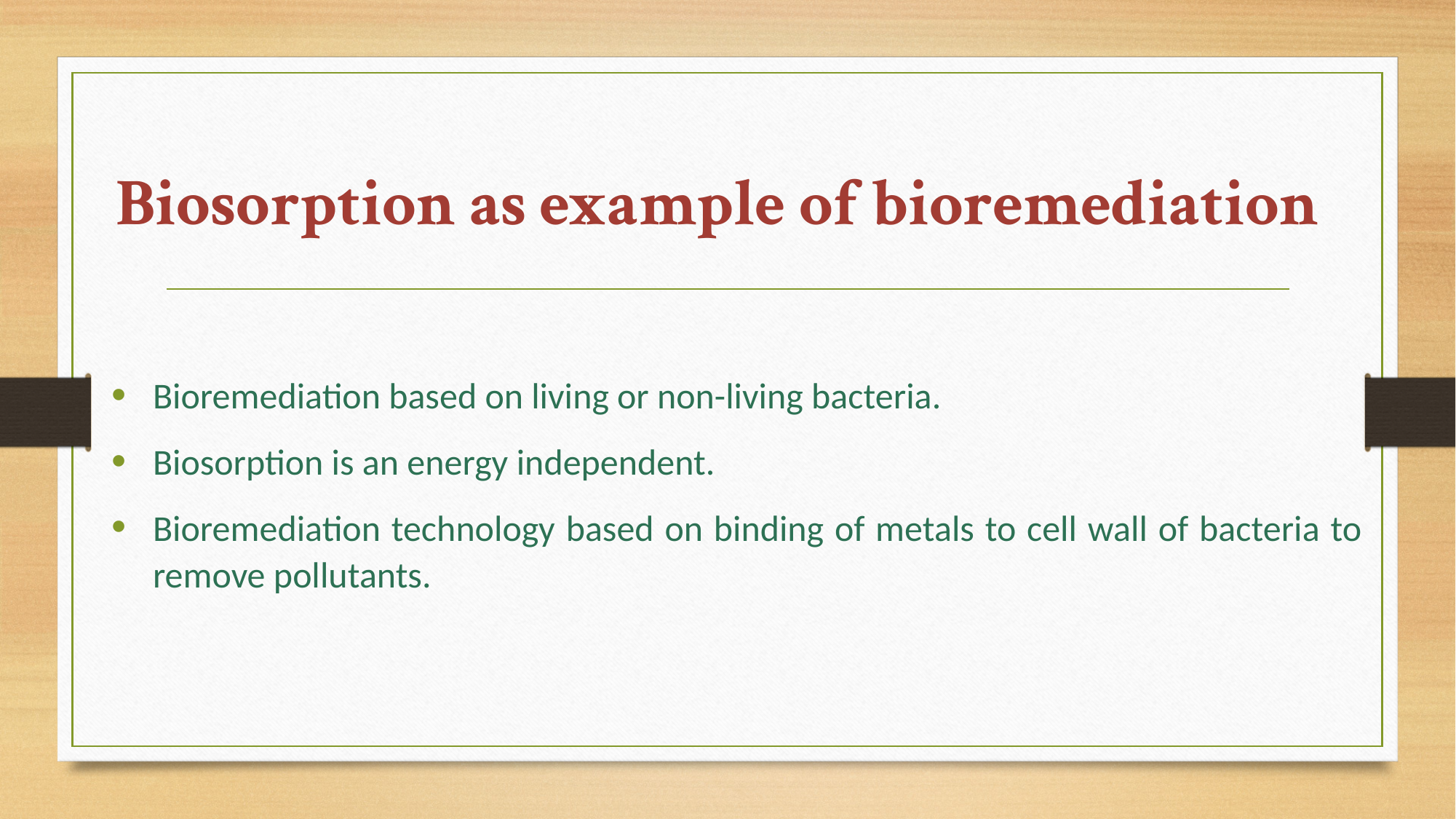

# Biosorption as example of bioremediation
Bioremediation based on living or non-living bacteria.
Biosorption is an energy independent.
Bioremediation technology based on binding of metals to cell wall of bacteria to remove pollutants.